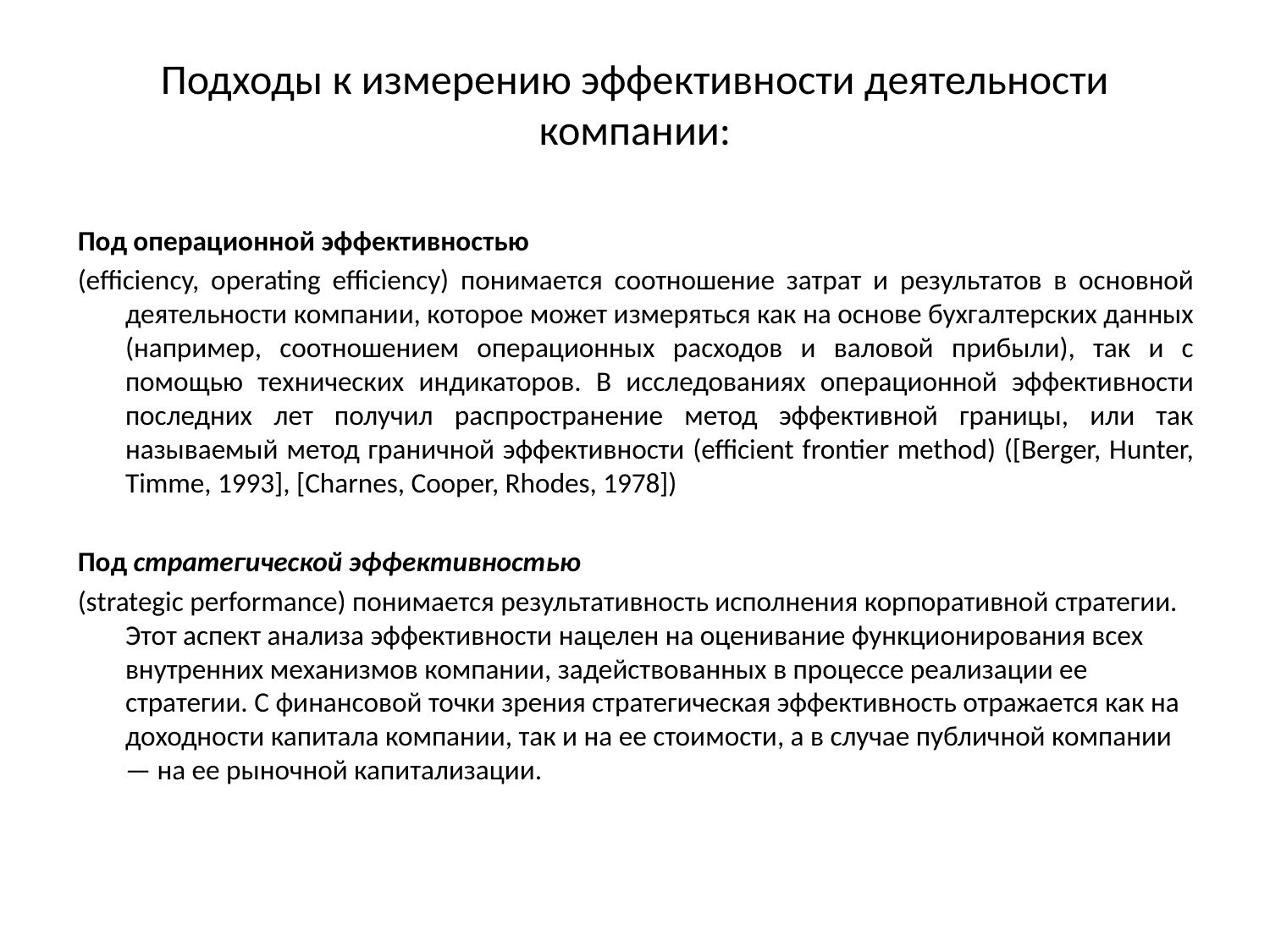

# Подходы к измерению эффективности деятельности компании:
Под операционной эффективностью
(efficiency, operating efficiency) понимается соотношение затрат и результатов в основной деятельности компании, которое может измеряться как на основе бухгалтерских данных (например, соотношением операционных расходов и валовой прибыли), так и с помощью технических индикаторов. В исследованиях операционной эффективности последних лет получил распространение метод эффективной границы, или так называемый метод граничной эффективности (efficient frontier method) ([Berger, Hunter, Timme, 1993], [Charnes, Cooper, Rhodes, 1978])

Под стратегической эффективностью
(strategic performance) понимается результативность исполнения корпоративной стратегии. Этот аспект анализа эффективности нацелен на оценивание функционирования всех внутренних механизмов компании, задействованных в процессе реализации ее стратегии. С финансовой точки зрения стратегическая эффективность отражается как на доходности капитала компании, так и на ее стоимости, а в случае публичной компании — на ее рыночной капитализации.